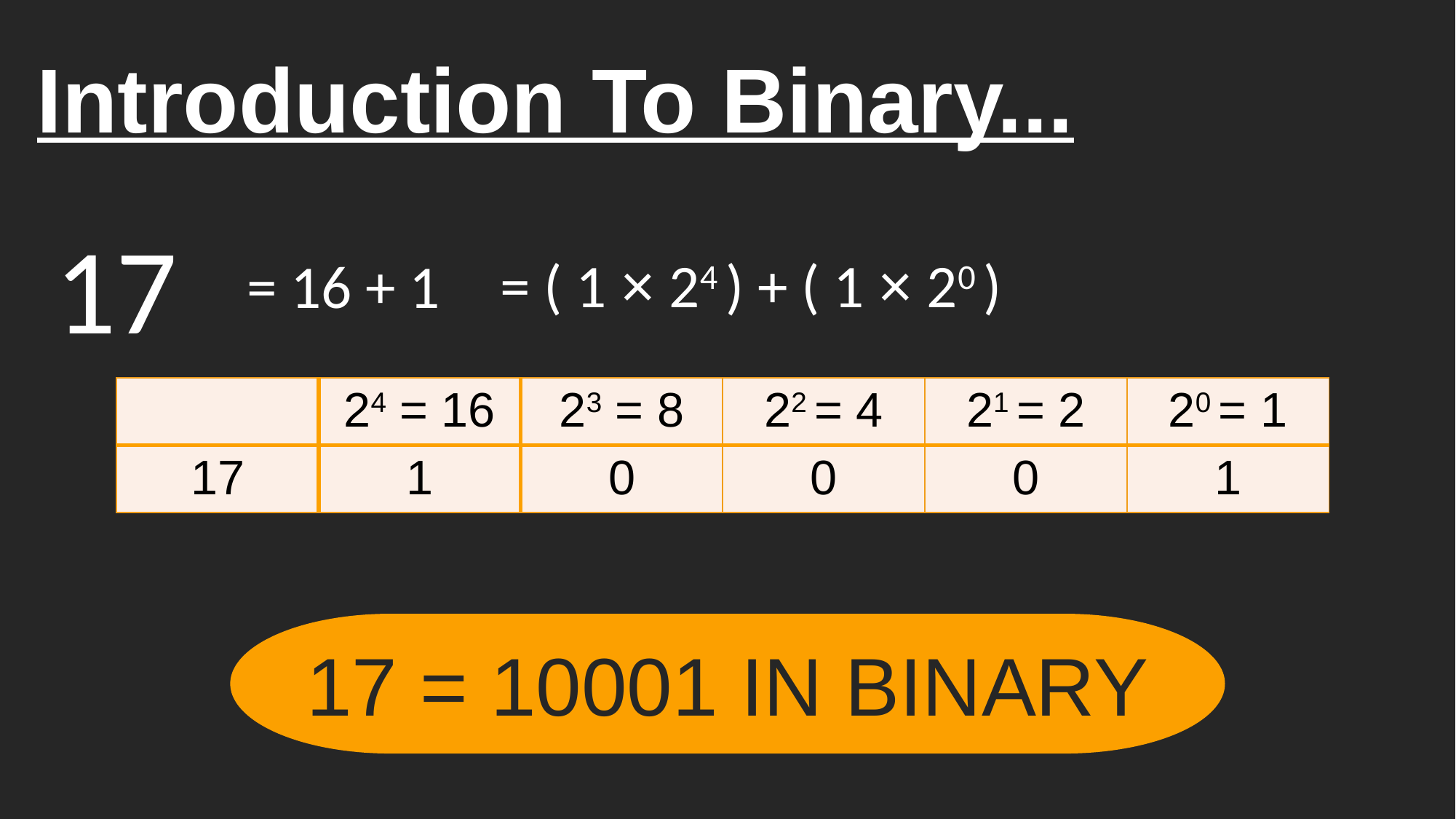

# Introduction To Binary...
17

= ( 1 × 24 ) + ( 1 × 20 )
= 16 + 1
|  | 24 = 16 | 23 = 8 | 22 = 4 | 21 = 2 | 20 = 1 |
| --- | --- | --- | --- | --- | --- |
| 17 | 1 | 0 | 0 | 0 | 1 |
17 = 10001 IN BINARY